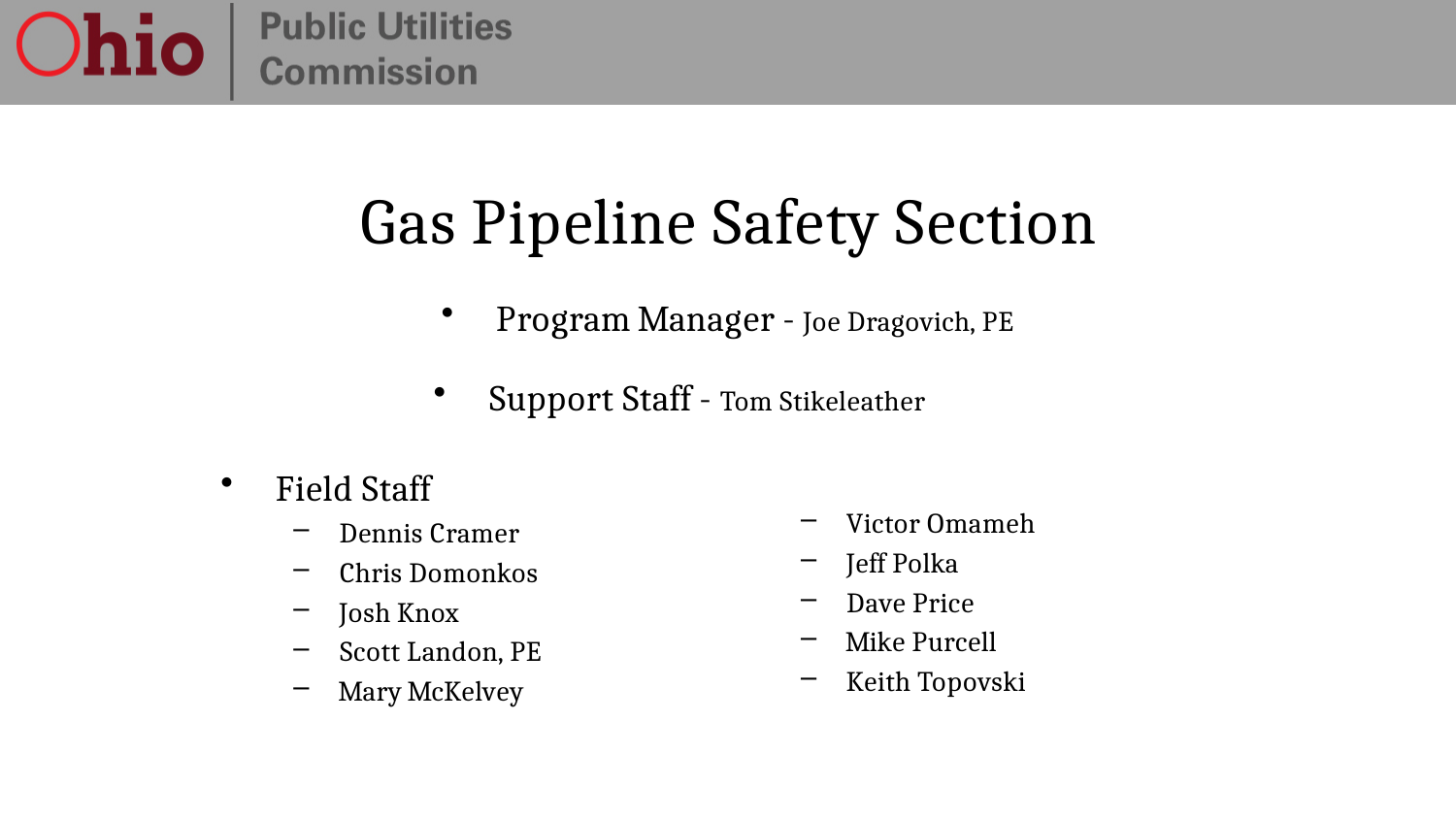

# Gas Pipeline Safety Section
Program Manager - Joe Dragovich, PE
Support Staff - Tom Stikeleather
Field Staff
Dennis Cramer
Chris Domonkos
Josh Knox
Scott Landon, PE
Mary McKelvey

Victor Omameh
Jeff Polka
Dave Price
Mike Purcell
Keith Topovski